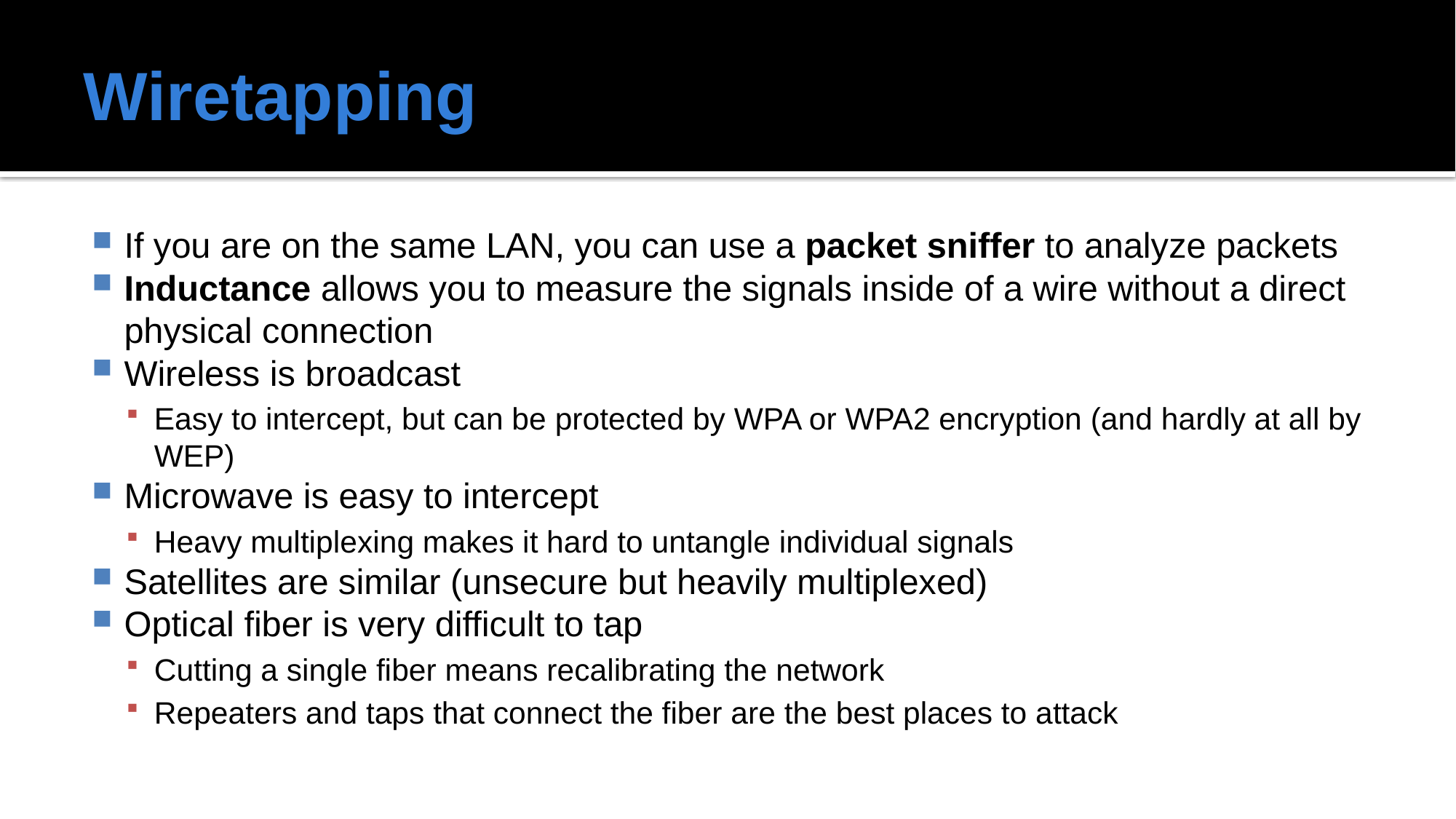

# Wiretapping
If you are on the same LAN, you can use a packet sniffer to analyze packets
Inductance allows you to measure the signals inside of a wire without a direct physical connection
Wireless is broadcast
Easy to intercept, but can be protected by WPA or WPA2 encryption (and hardly at all by WEP)
Microwave is easy to intercept
Heavy multiplexing makes it hard to untangle individual signals
Satellites are similar (unsecure but heavily multiplexed)
Optical fiber is very difficult to tap
Cutting a single fiber means recalibrating the network
Repeaters and taps that connect the fiber are the best places to attack